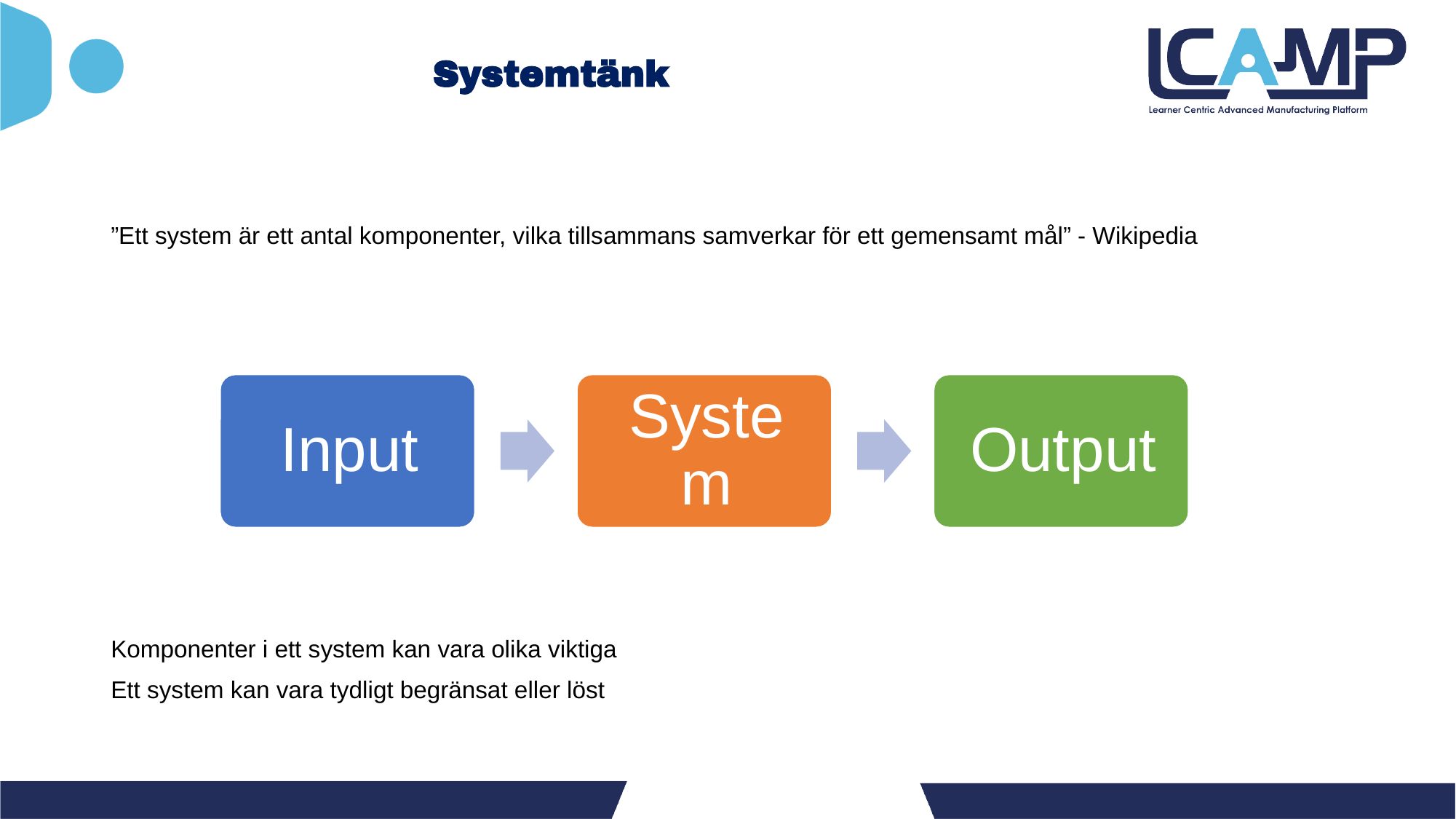

# Systemtänk
Input

System

Output
”Ett system är ett antal komponenter, vilka tillsammans samverkar för ett gemensamt mål” - Wikipedia

Komponenter i ett system kan vara olika viktiga
Ett system kan vara tydligt begränsat eller löst